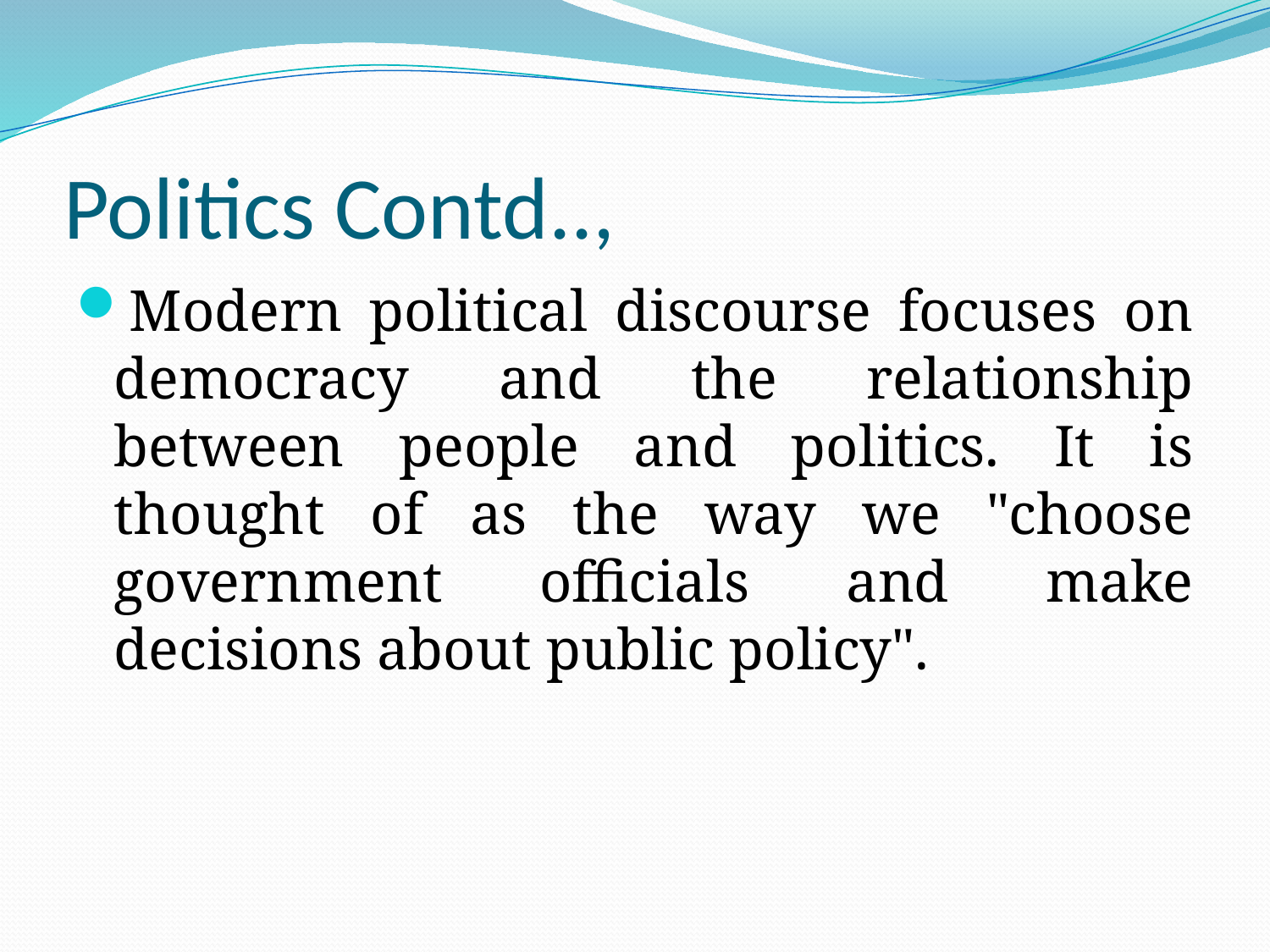

# Politics Contd..,
Modern political discourse focuses on democracy and the relationship between people and politics. It is thought of as the way we "choose government officials and make decisions about public policy".